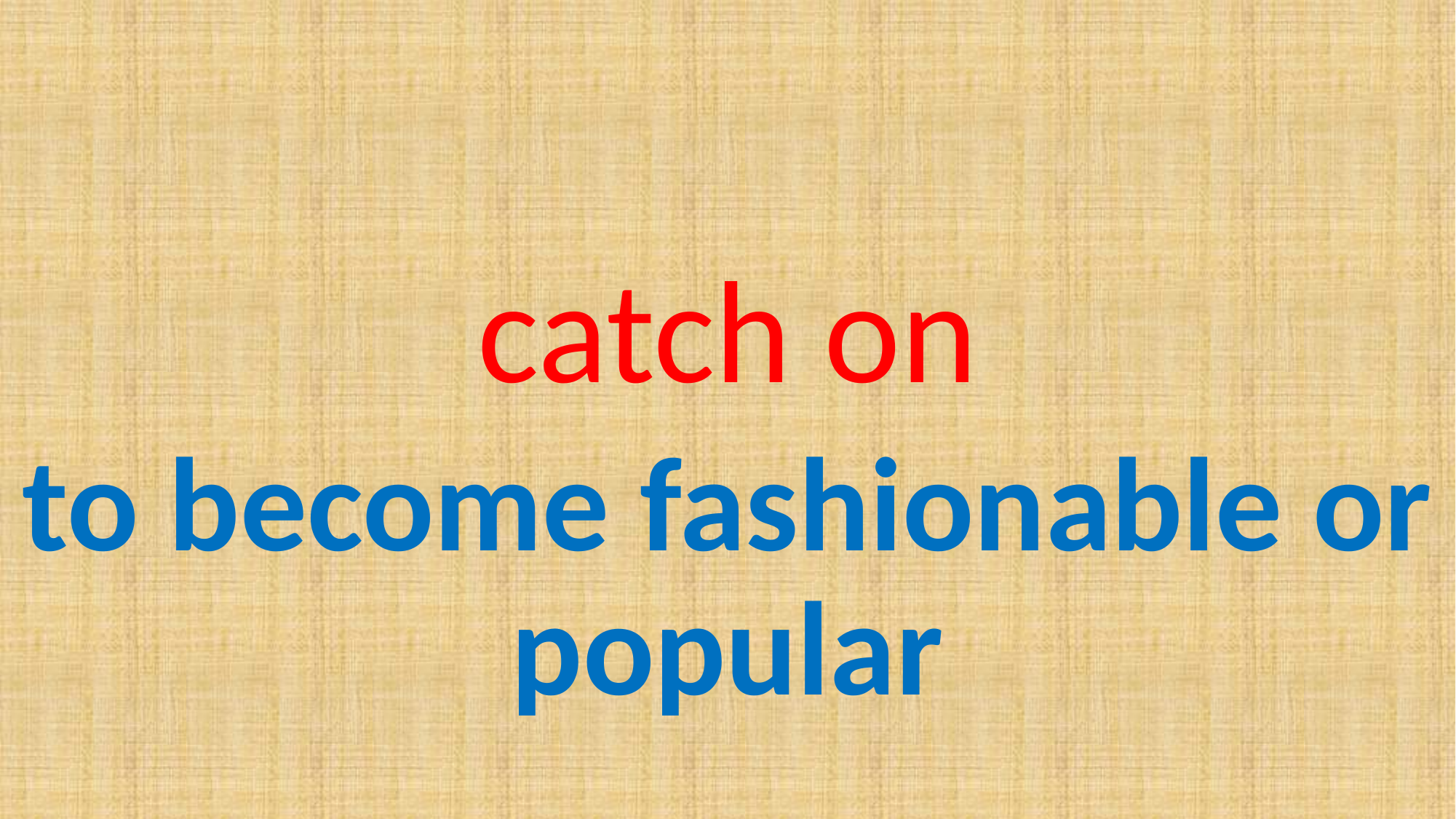

# catch on
to become fashionable or popular